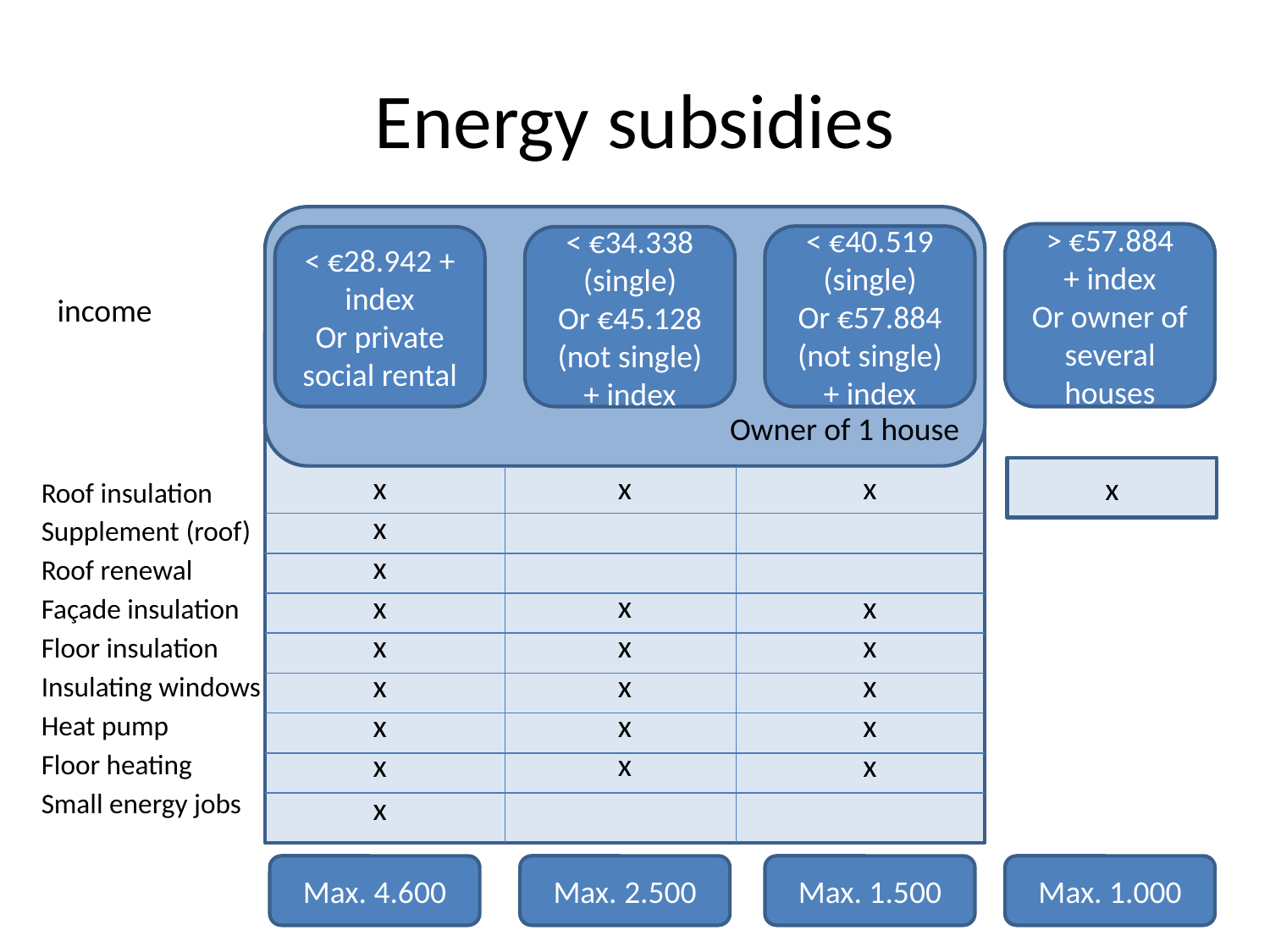

# Energy subsidies
Owner of 1 house
> €57.884
+ index
Or owner of several houses
< €40.519 (single)
Or €57.884
(not single)
+ index
< €28.942 + index
Or private social rental
< €34.338 (single)
Or €45.128 (not single)
+ index
income

x
x
x
x
Roof insulation
Supplement (roof)
Roof renewal
Façade insulation
Floor insulation
Insulating windows
Heat pump
Floor heating
Small energy jobs
x
x
x
x
x
x
x
x
x
x
x
x
x
x
x
x
x
x
Max. 1.500
Max. 4.600
Max. 2.500
Max. 1.000